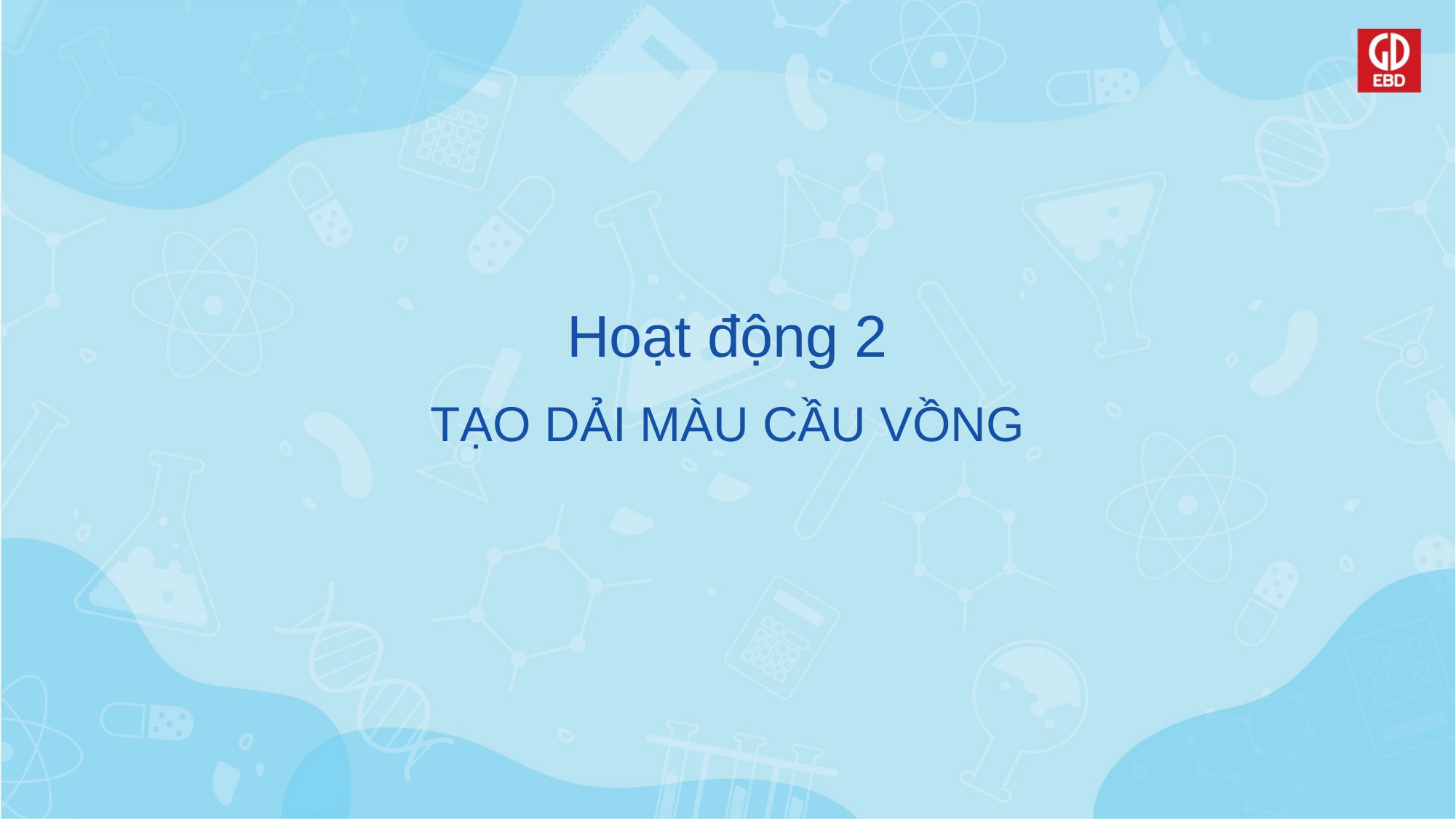

# Hoạt động 2 TẠO DẢI MÀU CẦU VỒNG